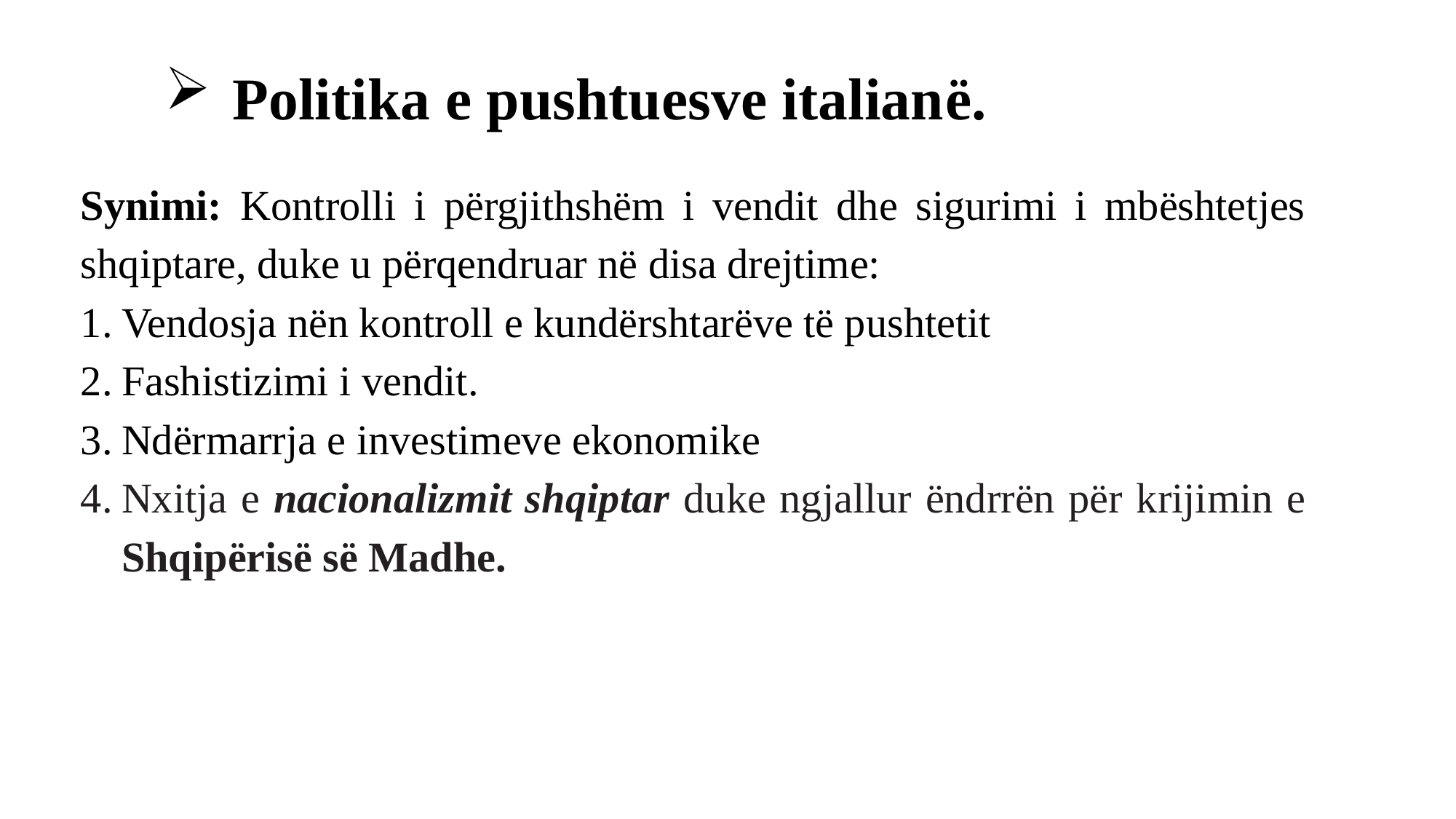

# Politika e pushtuesve italianë.
Synimi: Kontrolli i përgjithshëm i vendit dhe sigurimi i mbështetjes shqiptare, duke u përqendruar në disa drejtime:
Vendosja nën kontroll e kundërshtarëve të pushtetit
Fashistizimi i vendit.
Ndërmarrja e investimeve ekonomike
Nxitja e nacionalizmit shqiptar duke ngjallur ëndrrën për krijimin e Shqipërisë së Madhe.